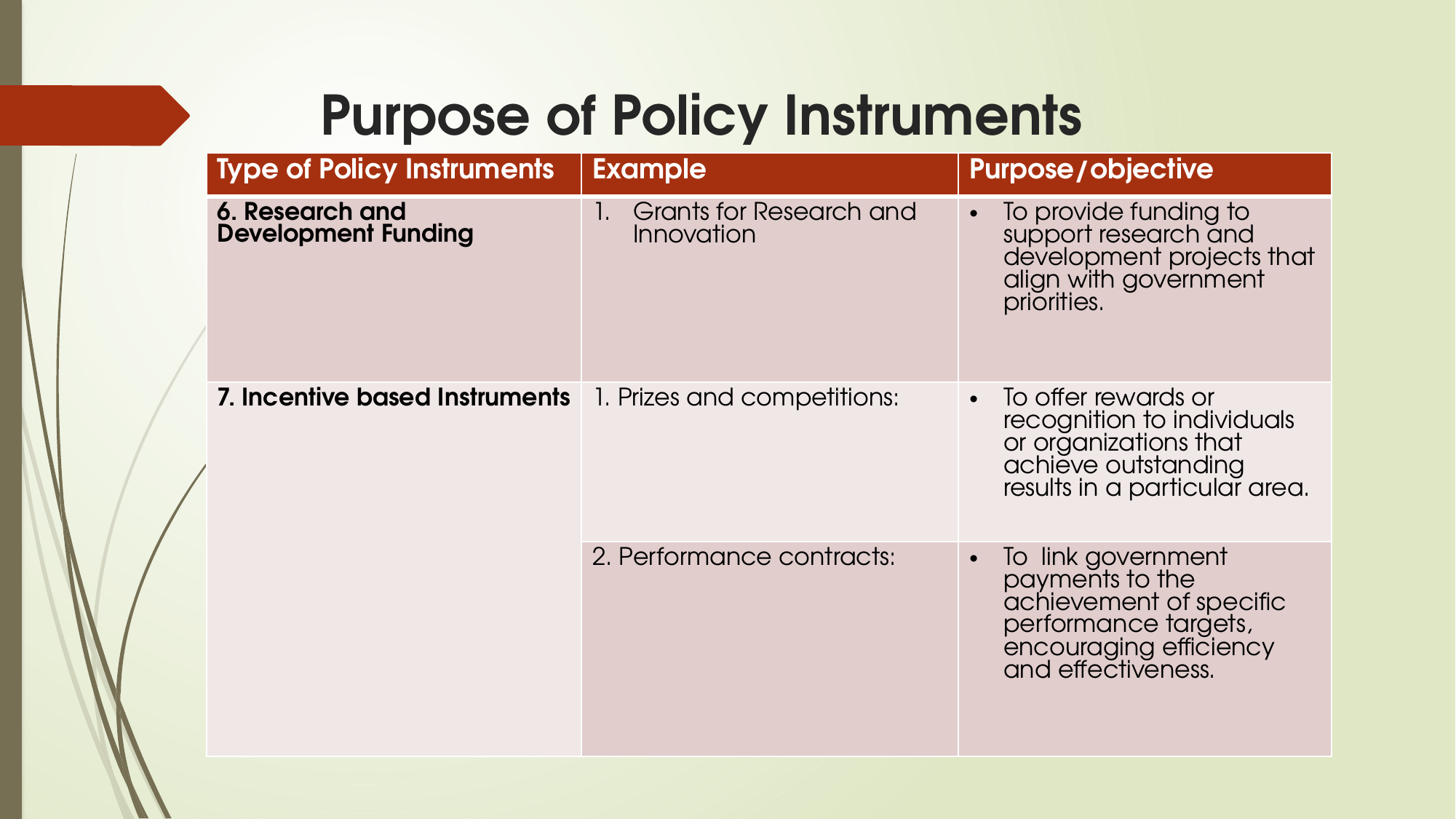

# Purpose of Policy Instruments
| Type of Policy Instruments | Example | Purpose/objective |
| --- | --- | --- |
| 6. Research and Development Funding | Grants for Research and Innovation | To provide funding to support research and development projects that align with government priorities. |
| 7. Incentive based Instruments | 1. Prizes and competitions: | To offer rewards or recognition to individuals or organizations that achieve outstanding results in a particular area. |
|  | 2. Performance contracts: | To link government payments to the achievement of specific performance targets, encouraging efficiency and effectiveness. |